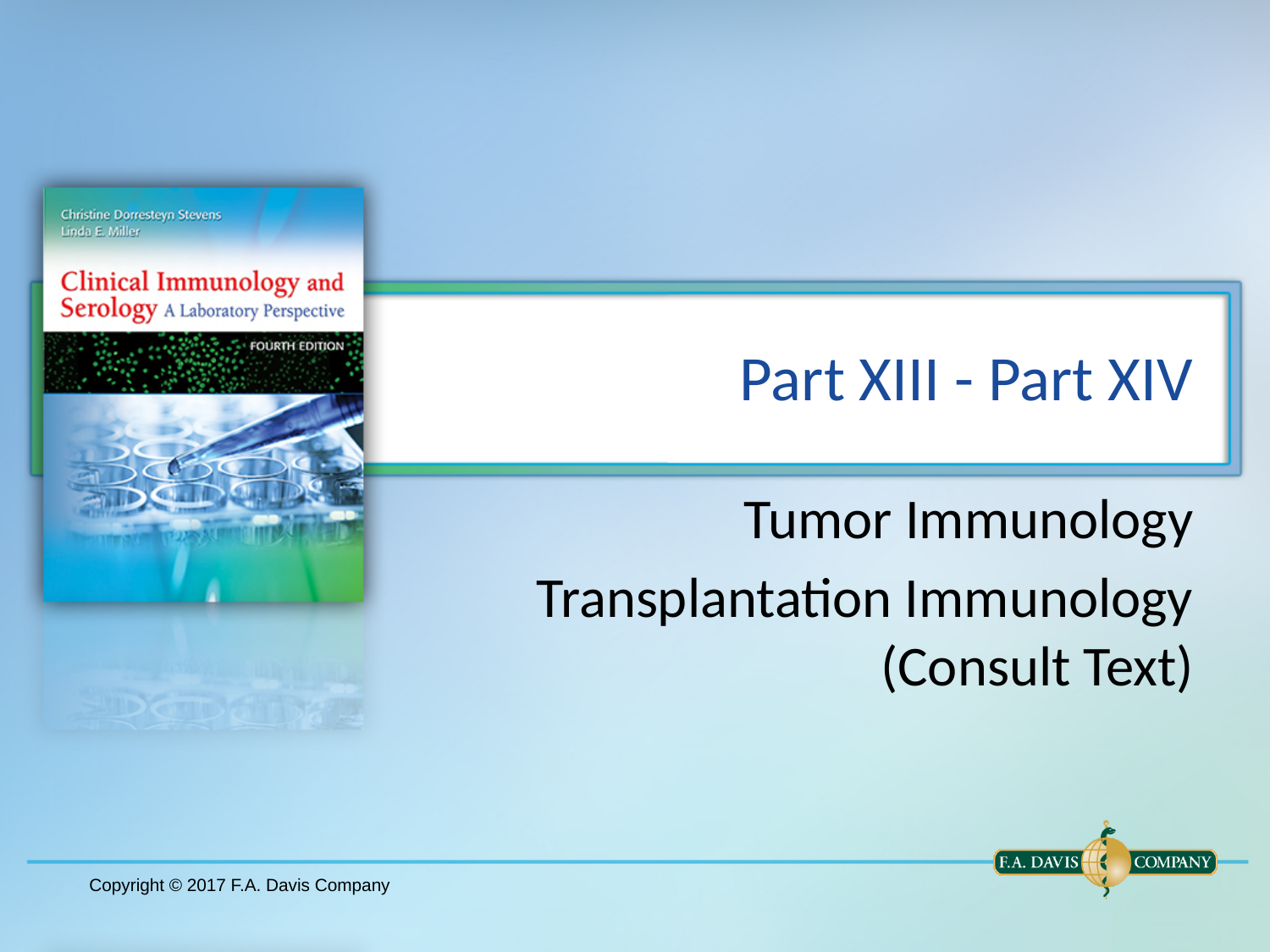

# Part XIII - Part XIV
Tumor Immunology
Transplantation Immunology (Consult Text)